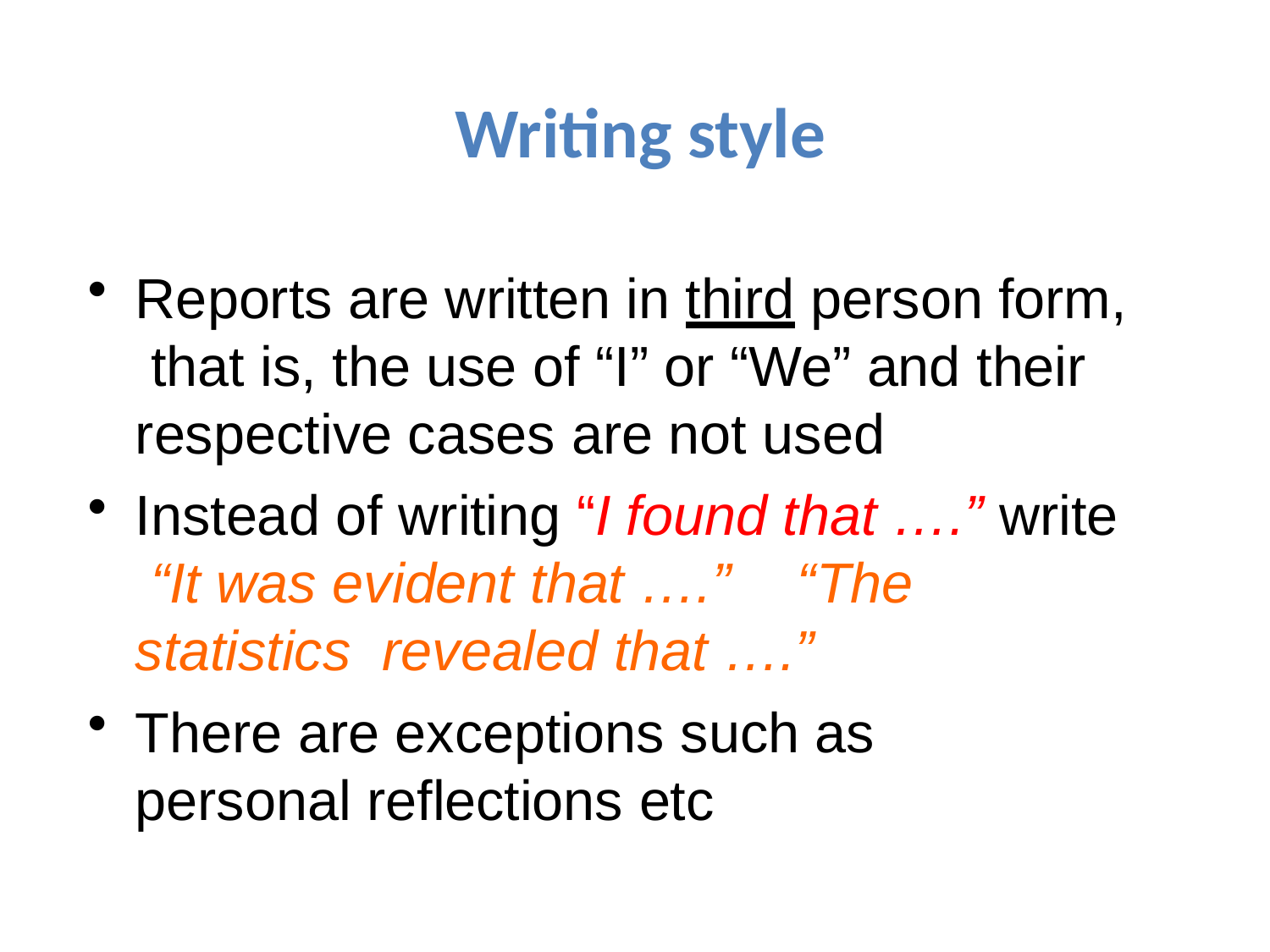

# Writing style
Reports are written in third person form,  that is, the use of “I” or “We” and their  respective cases are not used
Instead of writing “I found that ….” write  “It was evident that ….”	“The statistics  revealed that ….”
There are exceptions such as personal reflections etc